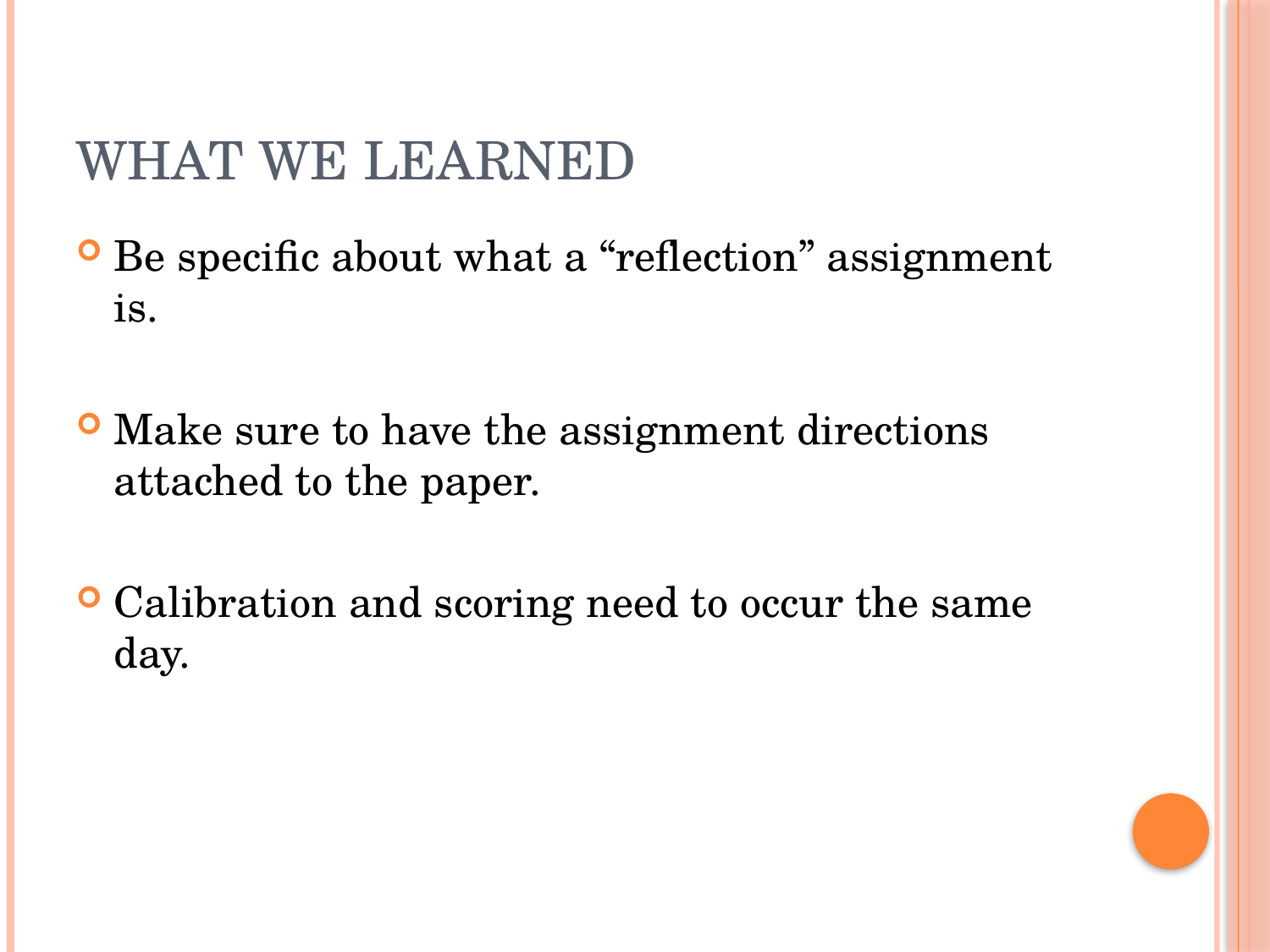

# What We Learned
Be specific about what a “reflection” assignment is.

Make sure to have the assignment directions attached to the paper.

Calibration and scoring need to occur the same day.